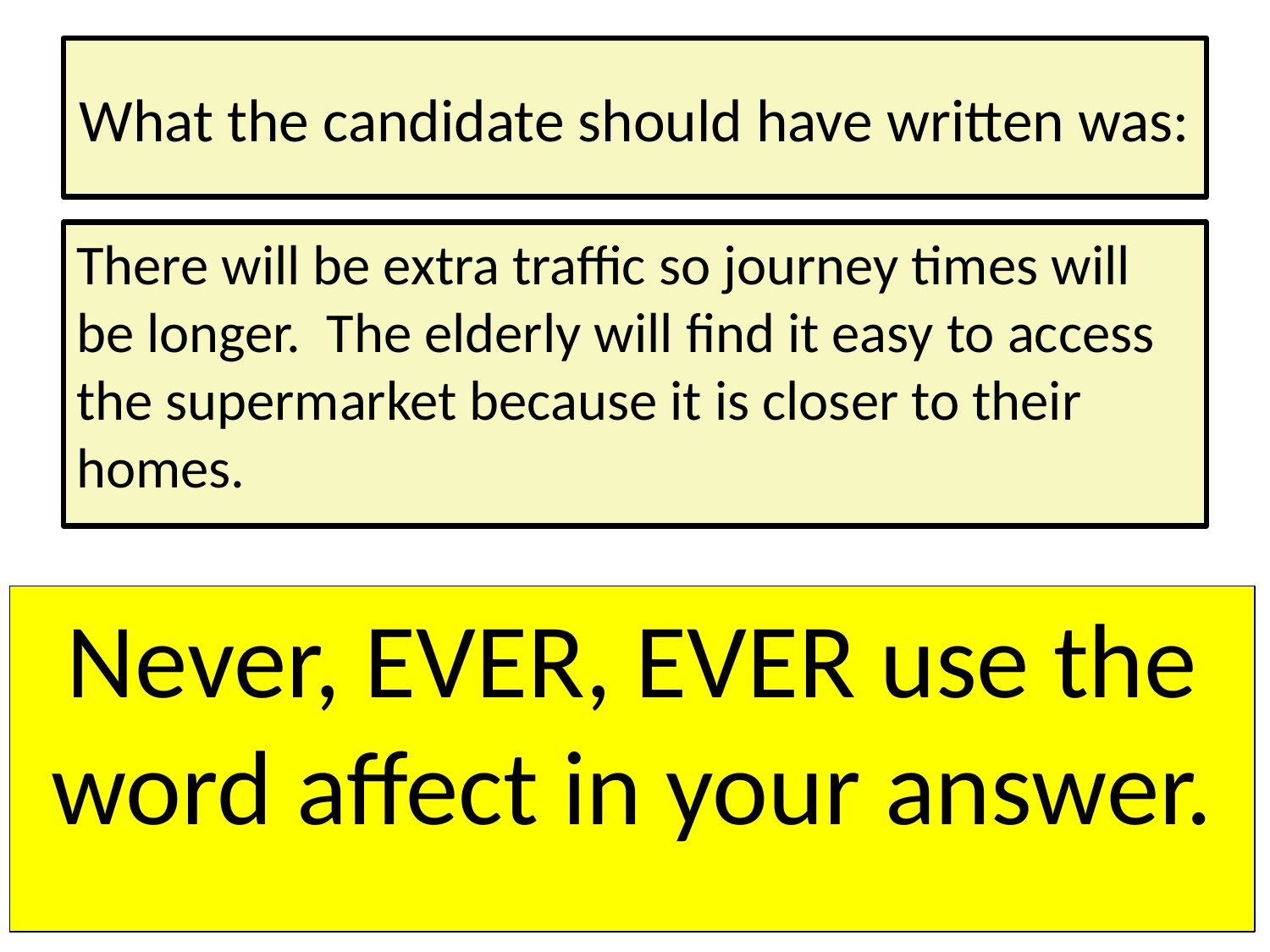

# What the candidate should have written was:
There will be extra traffic so journey times will be longer.  The elderly will find it easy to access the supermarket because it is closer to their homes.

Never, EVER, EVER use the word affect in your answer.